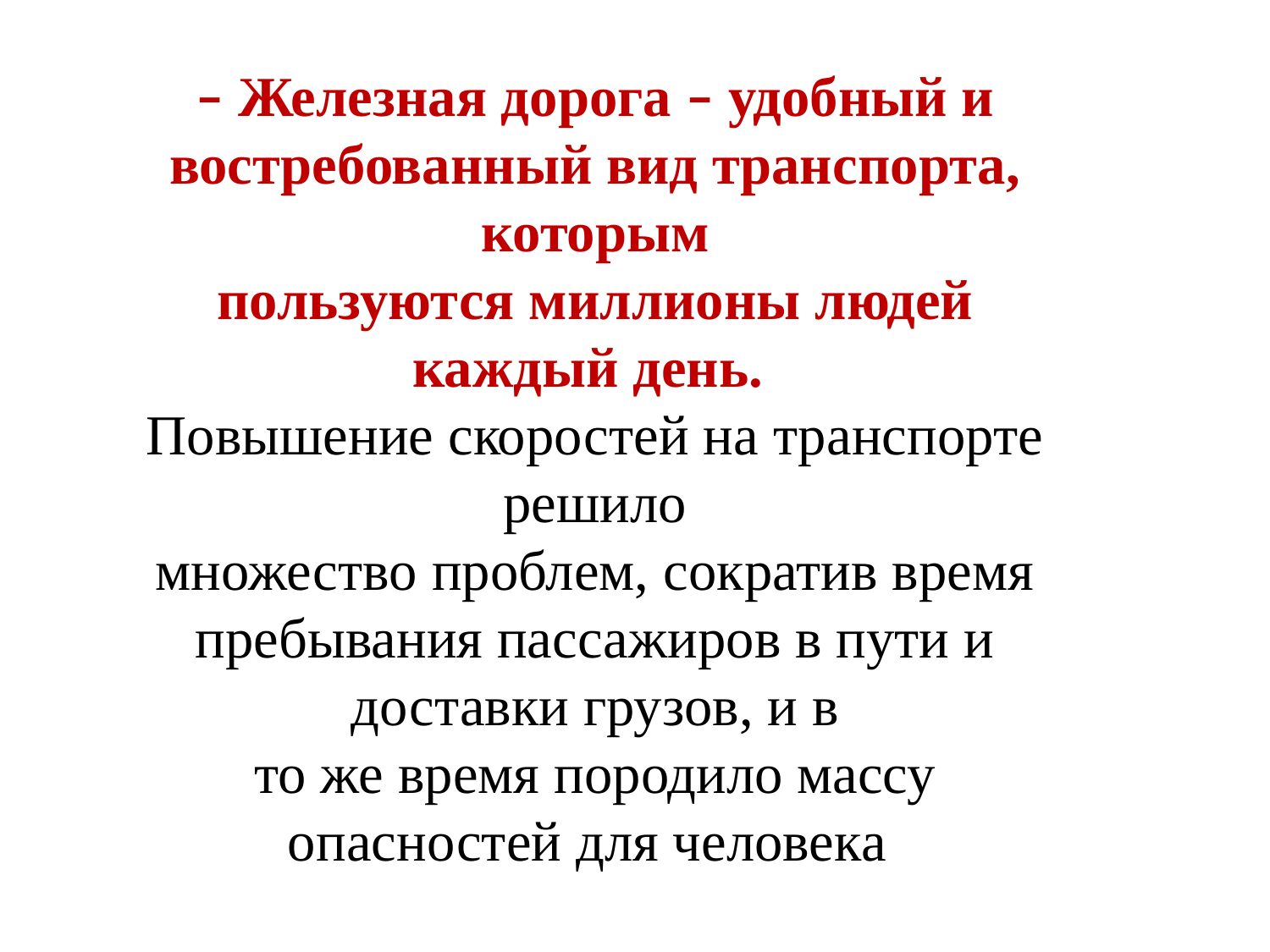

– Железная дорога – удобный и востребованный вид транспорта, которым
пользуются миллионы людей каждый день.
Повышение скоростей на транспорте решило
множество проблем, сократив время пребывания пассажиров в пути и доставки грузов, и в
то же время породило массу опасностей для человека